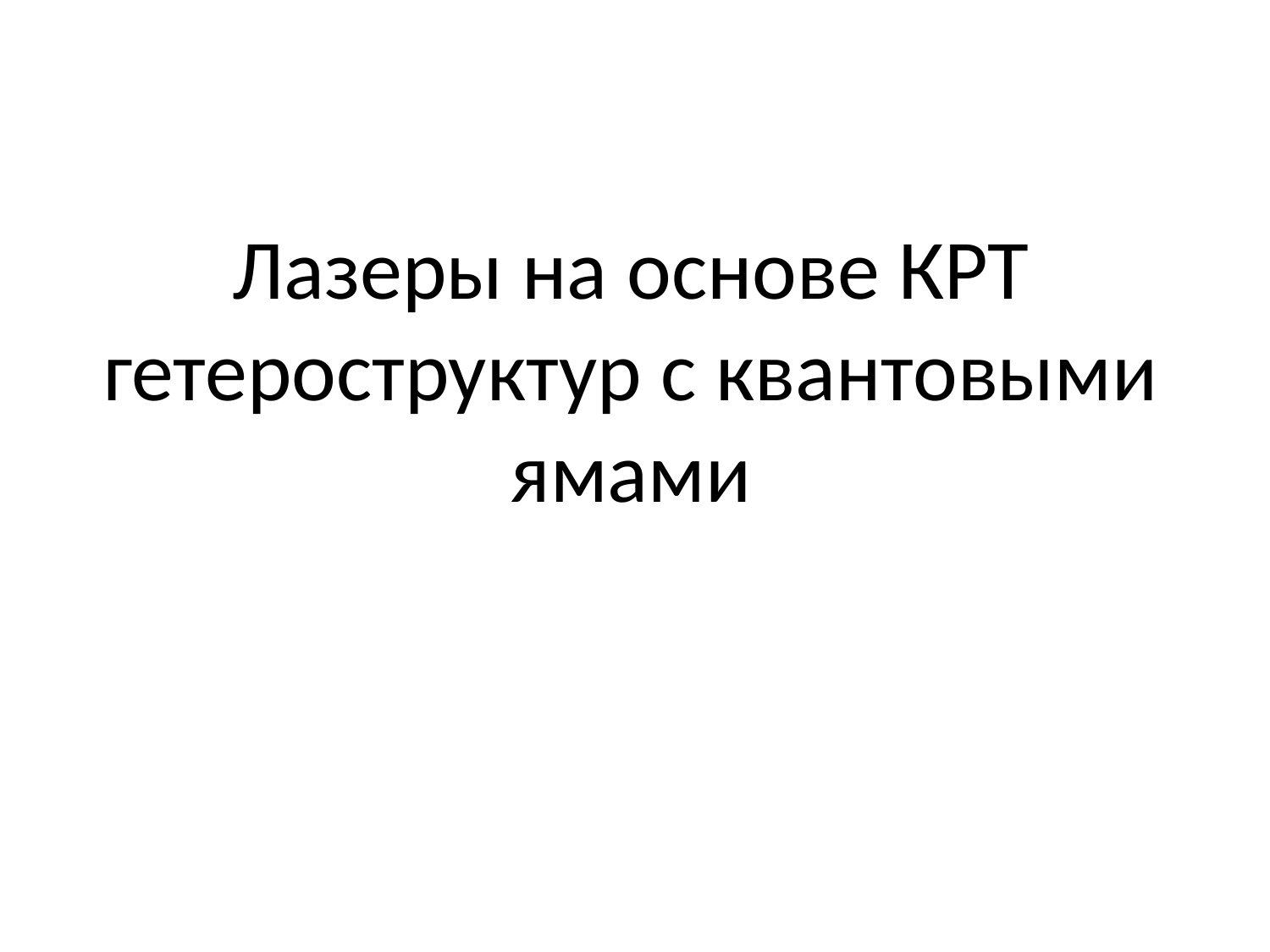

# Лазеры на основе КРТ гетероструктур с квантовыми ямами